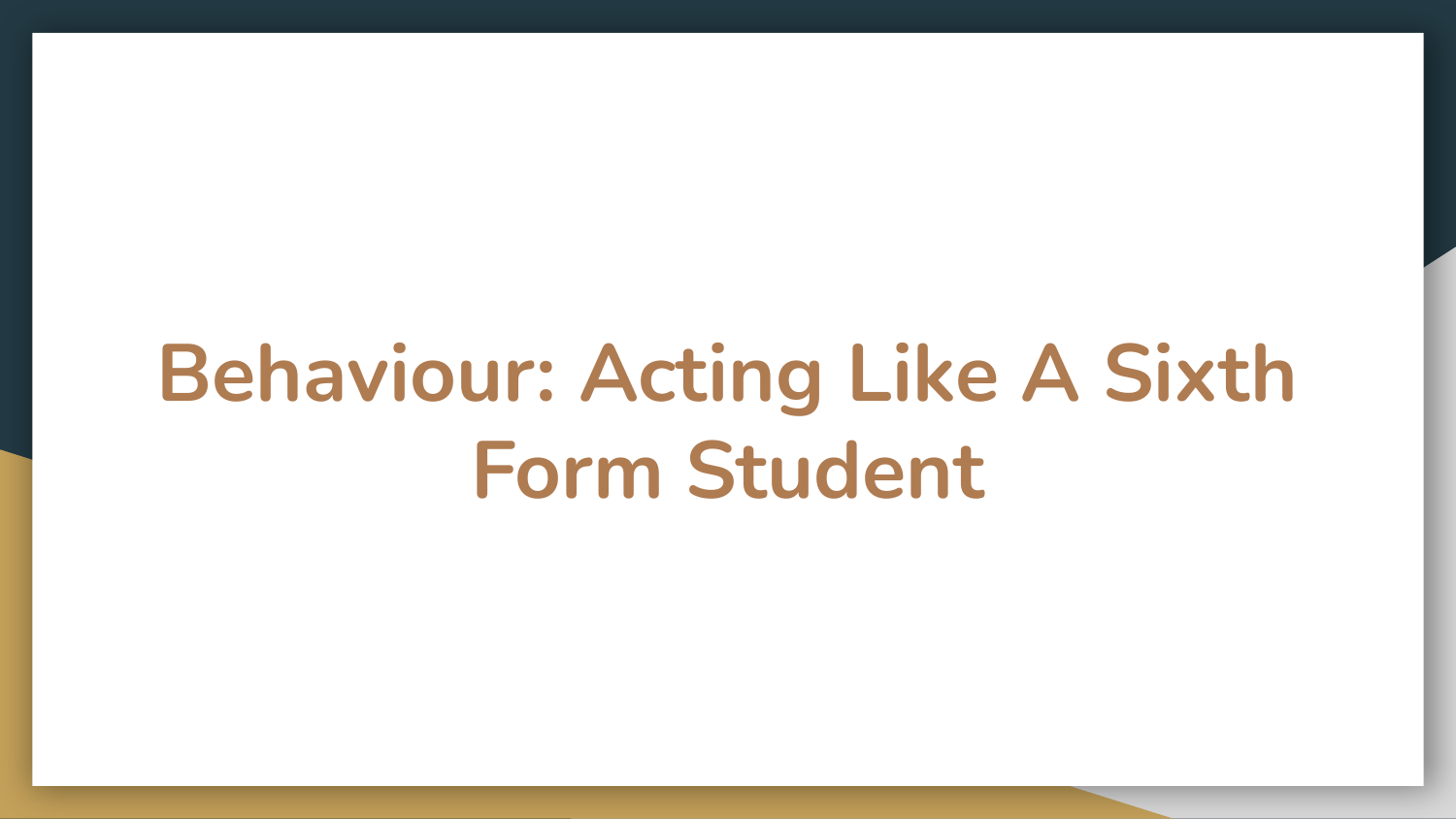

# Behaviour: Acting Like A Sixth Form Student